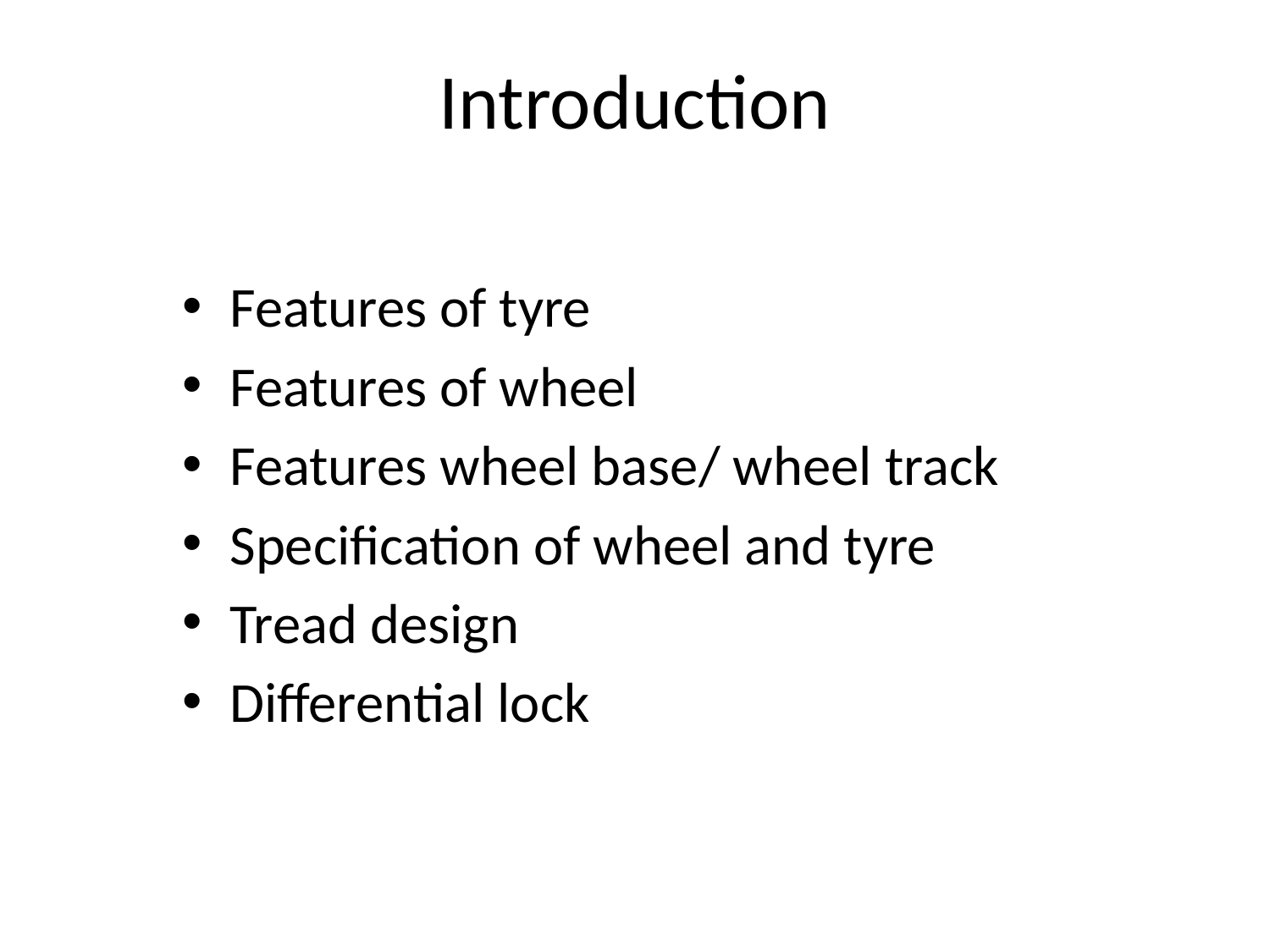

# Introduction
Features of tyre
Features of wheel
Features wheel base/ wheel track
Specification of wheel and tyre
Tread design
Differential lock